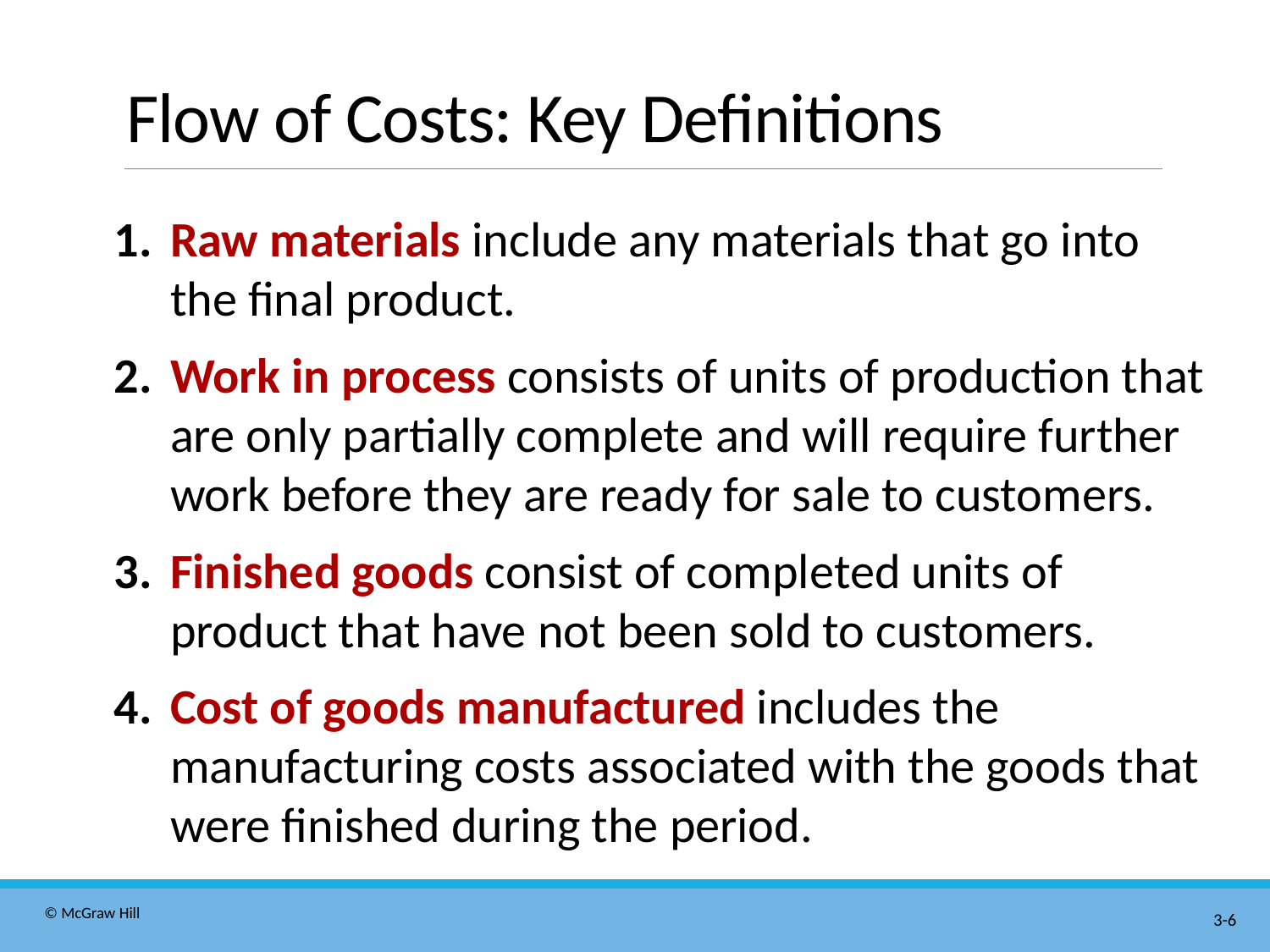

# Flow of Costs: Key Definitions
Raw materials include any materials that go into the final product.
Work in process consists of units of production that are only partially complete and will require further work before they are ready for sale to customers.
Finished goods consist of completed units of product that have not been sold to customers.
Cost of goods manufactured includes the manufacturing costs associated with the goods that were finished during the period.